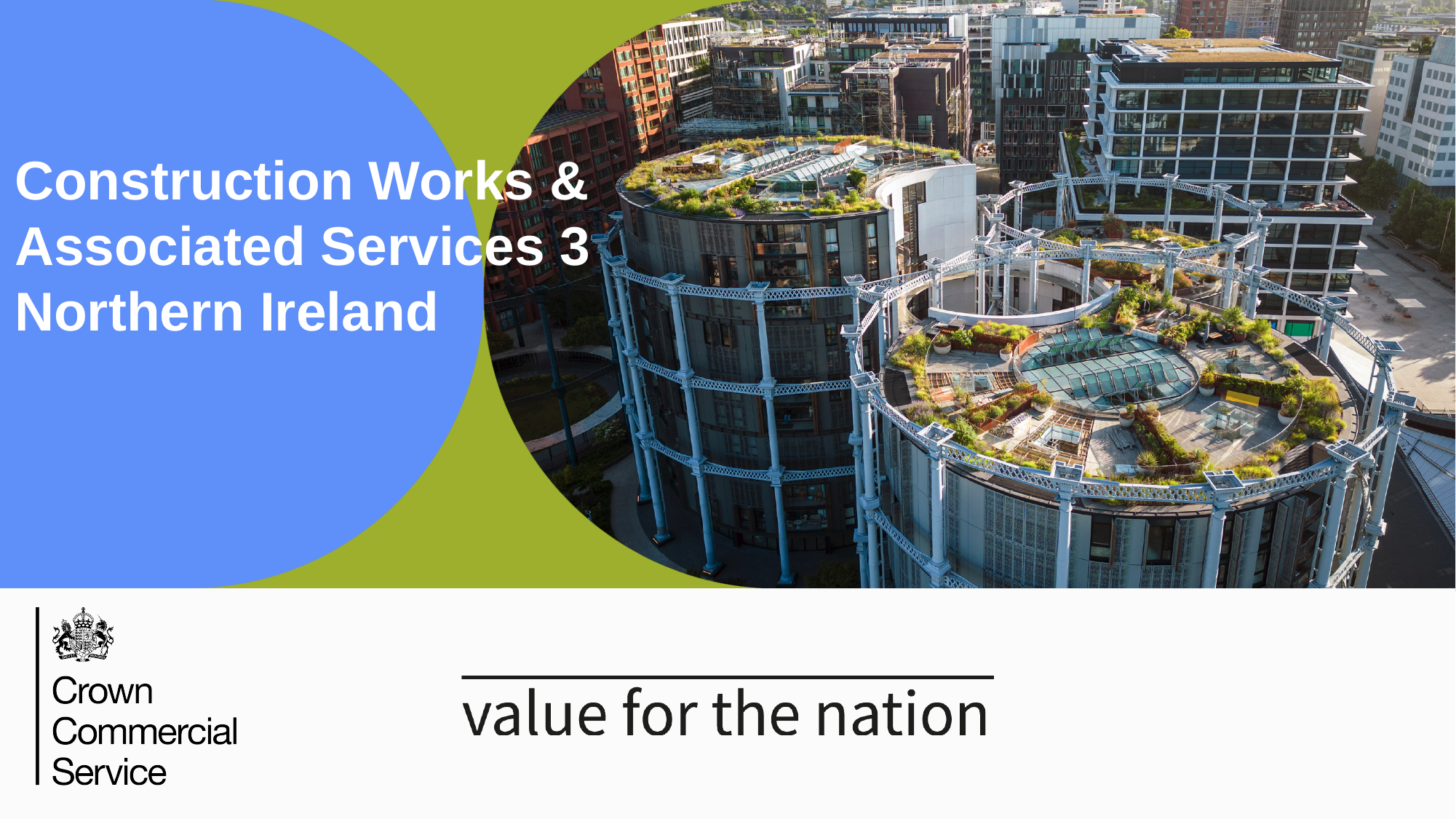

# Construction Works & Associated Services 3
Northern Ireland